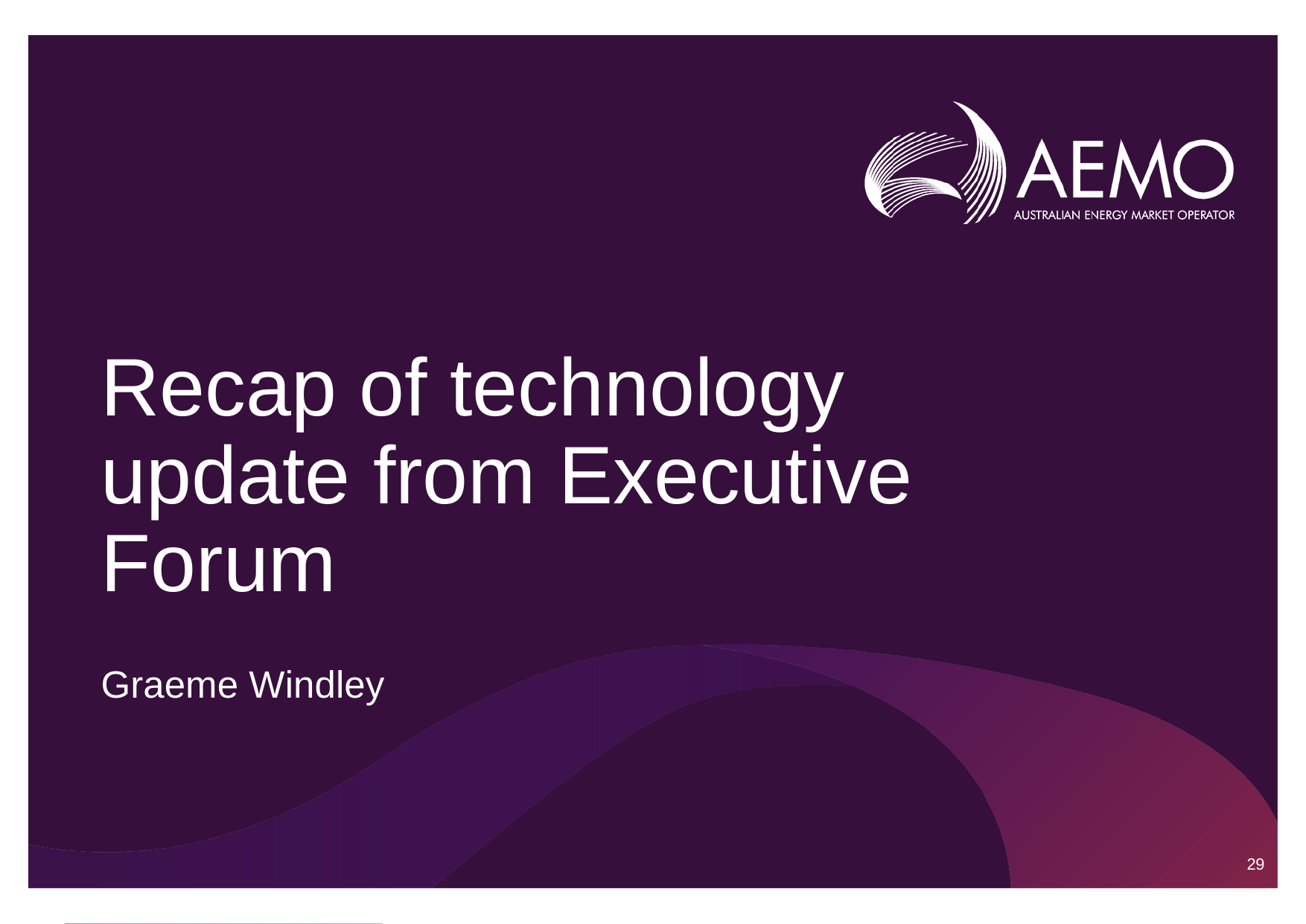

# Recap of technology update from Executive Forum
Graeme Windley
29